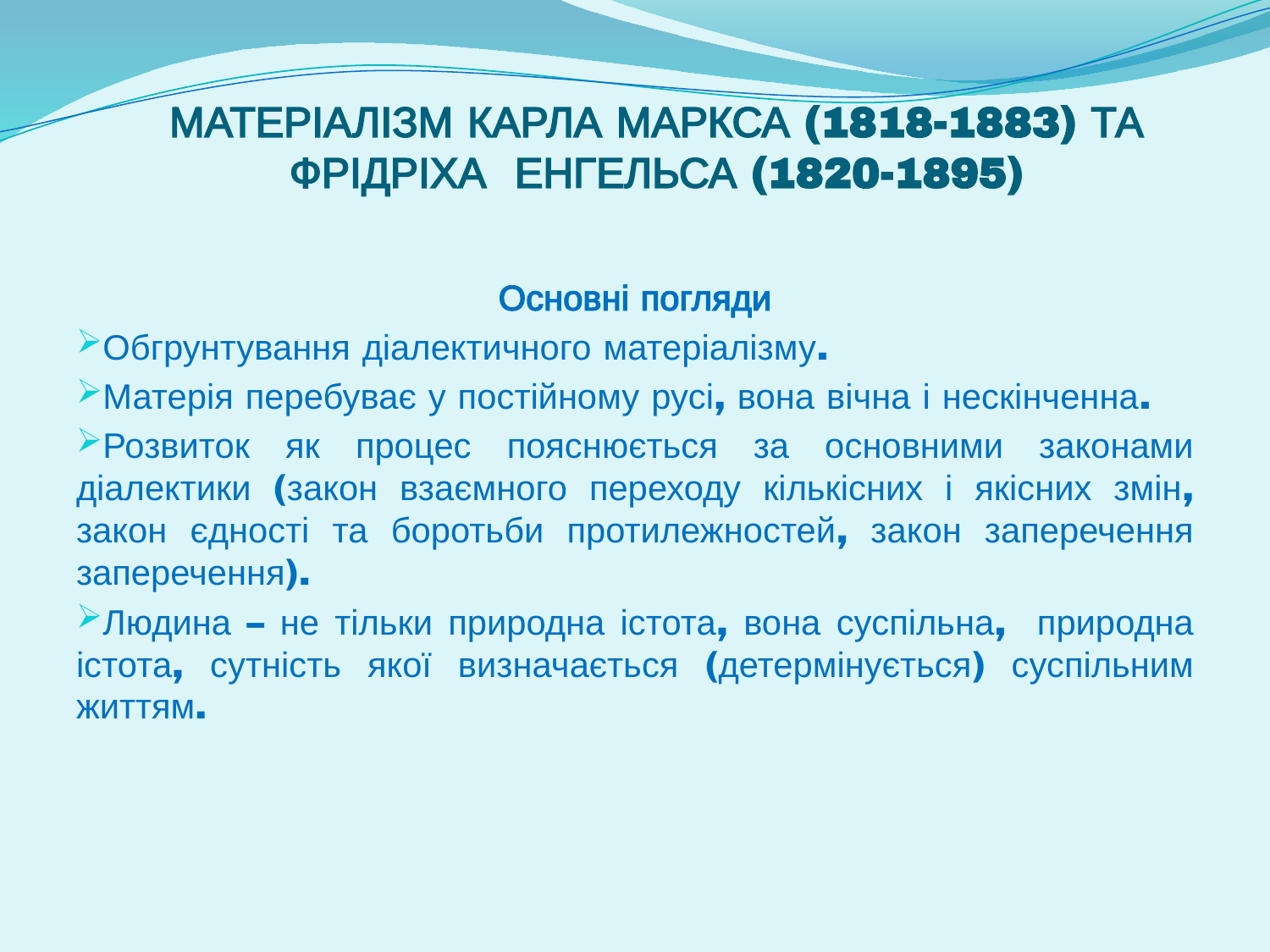

# МАТЕРІАЛІЗМ КАРЛА МАРКСА (1818-1883) ТА ФРІДРІХА  ЕНГЕЛЬСА (1820-1895)
Основні погляди
Обгрунтування діалектичного матеріалізму.
Матерія перебуває у постійному русі, вона вічна і нескінченна.
Розвиток як процес пояснюється за основними законами діалектики (закон взаємного переходу кількісних і якісних змін, закон єдності та боротьби протилежностей, закон заперечення заперечення).
Людина – не тільки природна істота, вона суспільна,  природна істота, сутність якої визначається (детермінується) суспільним життям.